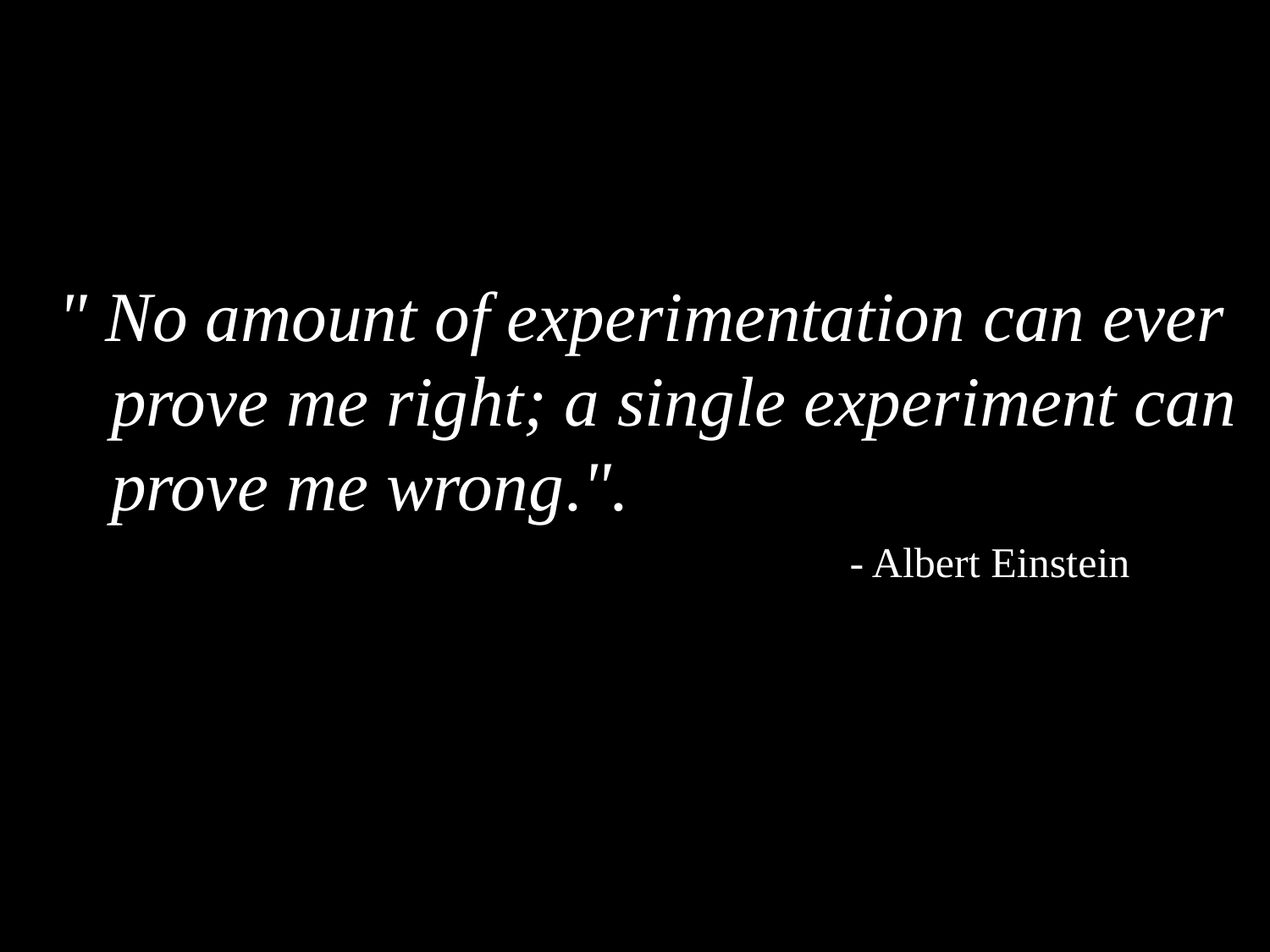

" No amount of experimentation can ever
   prove me right; a single experiment can
   prove me wrong.".
- Albert Einstein